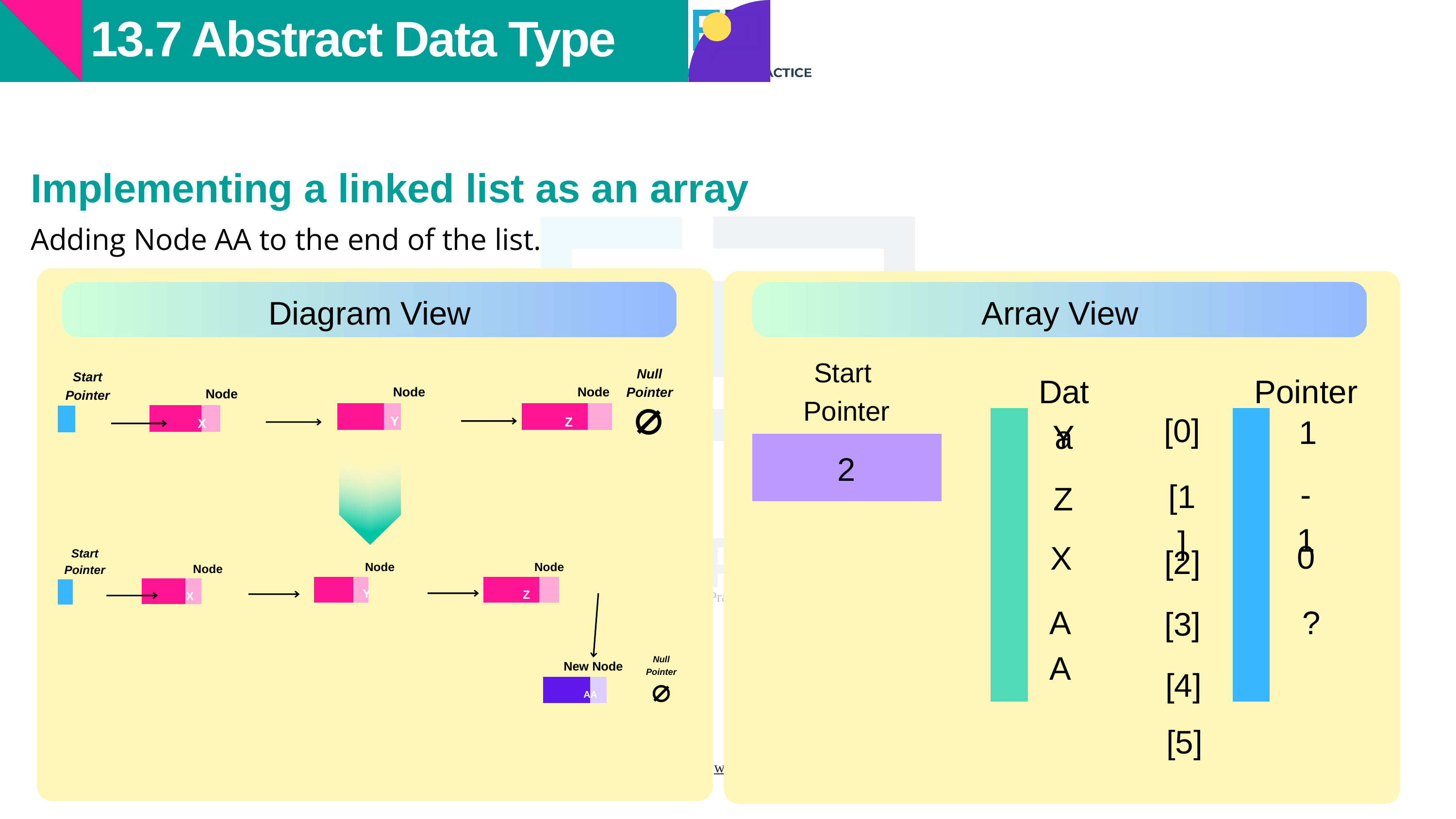

13.7 Abstract Data Type

Implementing a linked list as an array
Adding Node AA to the end of the list.

Diagram View
Array View
Start
Pointer
Null Pointer
Data
Pointer
Start Pointer
Node
Node
Node
|  |  |
| --- | --- |
|  |  |
| --- | --- |
[0]
1
|  |  |
| --- | --- |
|  |
| --- |
|  |
| --- |
|  |
|  |
|  |
|  |
|  |
|  |
| --- |
|  |
|  |
|  |
|  |
|  |

Y
Y
Z
X

2

-1
[1]
Z
0
X
[2]
Start Pointer
Node
Node
Node
|  |  |
| --- | --- |
|  |  |
| --- | --- |
|  |  |
| --- | --- |
|  |
| --- |
Y
Z
X

AA
?

[3]
Null Pointer
New Node
[4]
|  |  |
| --- | --- |

AA
[5]